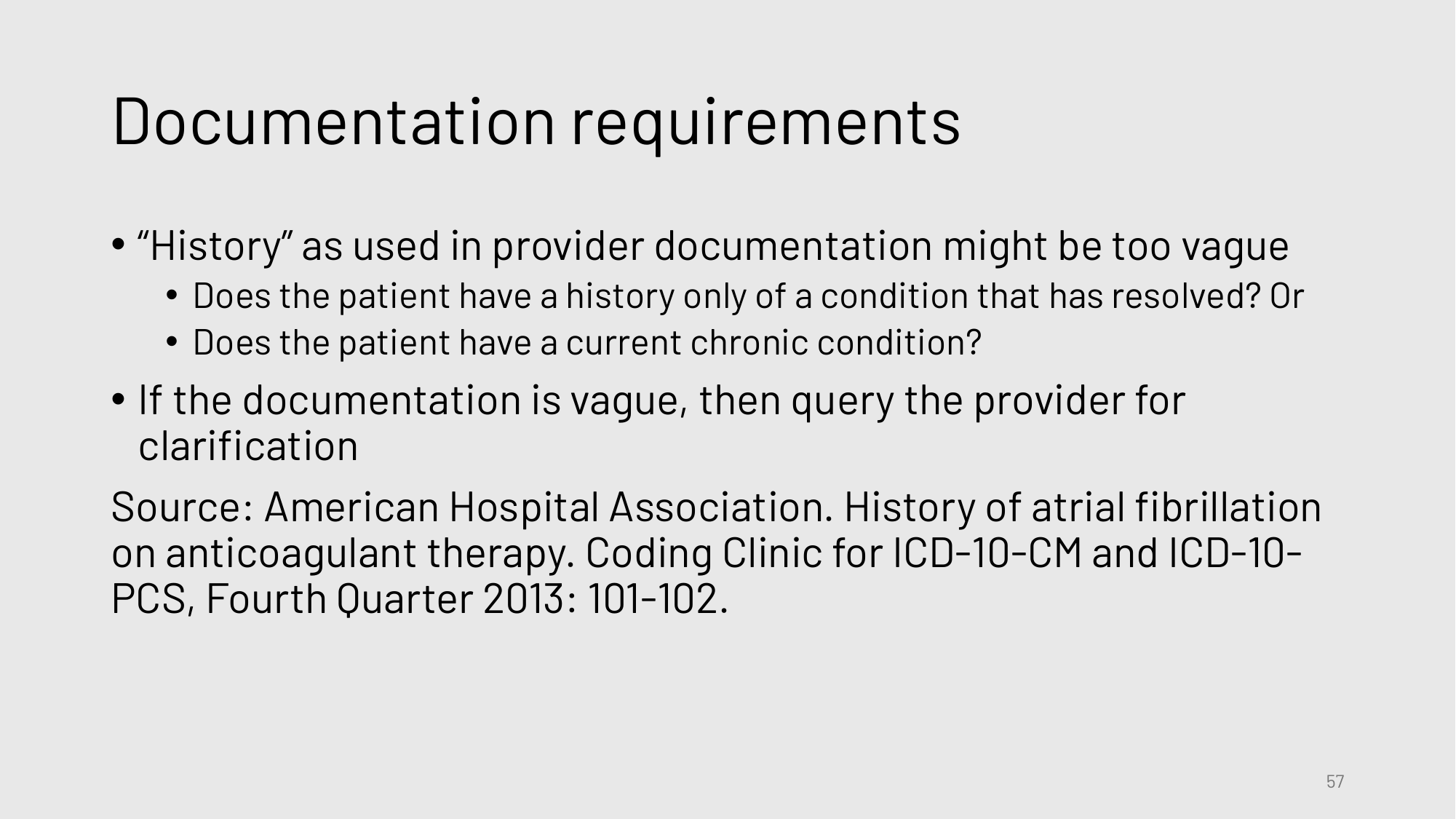

# Documentation requirements
“History” as used in provider documentation might be too vague
Does the patient have a history only of a condition that has resolved? Or
Does the patient have a current chronic condition?
If the documentation is vague, then query the provider for clarification
Source: American Hospital Association. History of atrial fibrillation on anticoagulant therapy. Coding Clinic for ICD-10-CM and ICD-10-PCS, Fourth Quarter 2013: 101-102.
57